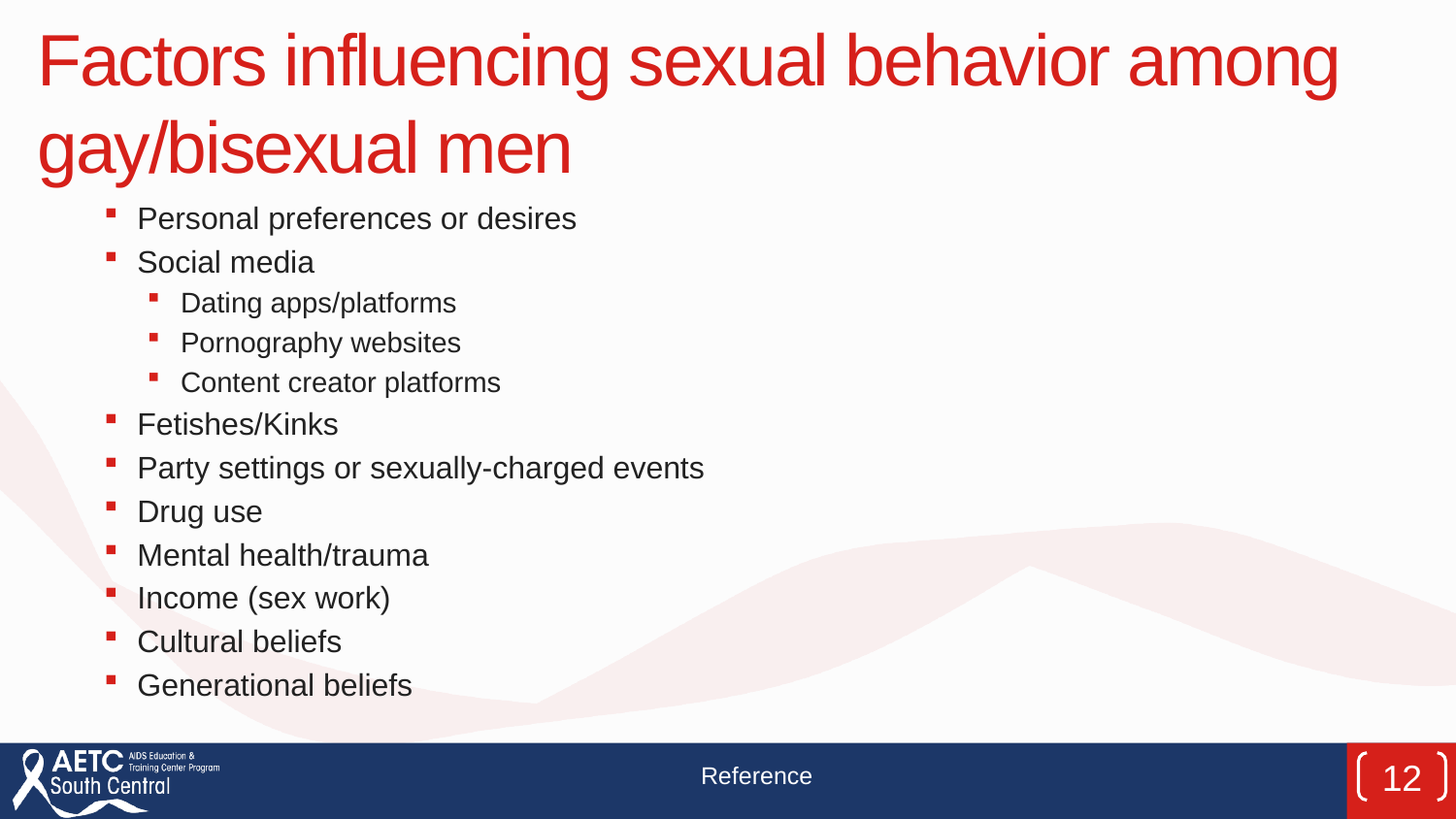

# Factors influencing sexual behavior among gay/bisexual men
Personal preferences or desires
Social media
Dating apps/platforms
Pornography websites
Content creator platforms
Fetishes/Kinks
Party settings or sexually-charged events
Drug use
Mental health/trauma
Income (sex work)
Cultural beliefs
Generational beliefs
Reference
12